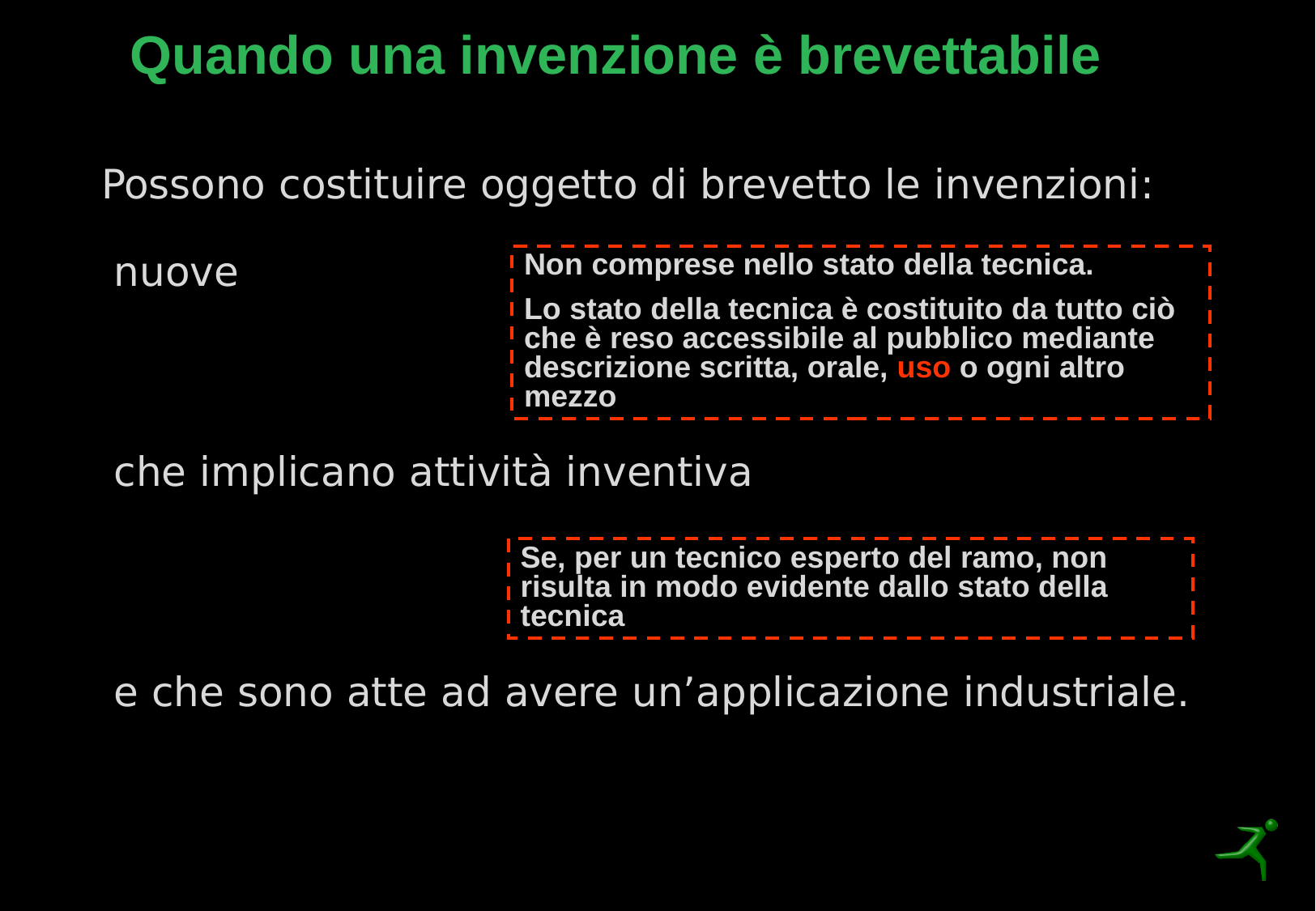

# Quando una invenzione è brevettabile

Possono costituire oggetto di brevetto le invenzioni:
 nuove

 che implicano attività inventiva
 e che sono atte ad avere un’applicazione industriale.
Non comprese nello stato della tecnica.
Lo stato della tecnica è costituito da tutto ciò che è reso accessibile al pubblico mediante descrizione scritta, orale, uso o ogni altro mezzo

Se, per un tecnico esperto del ramo, non risulta in modo evidente dallo stato della tecnica